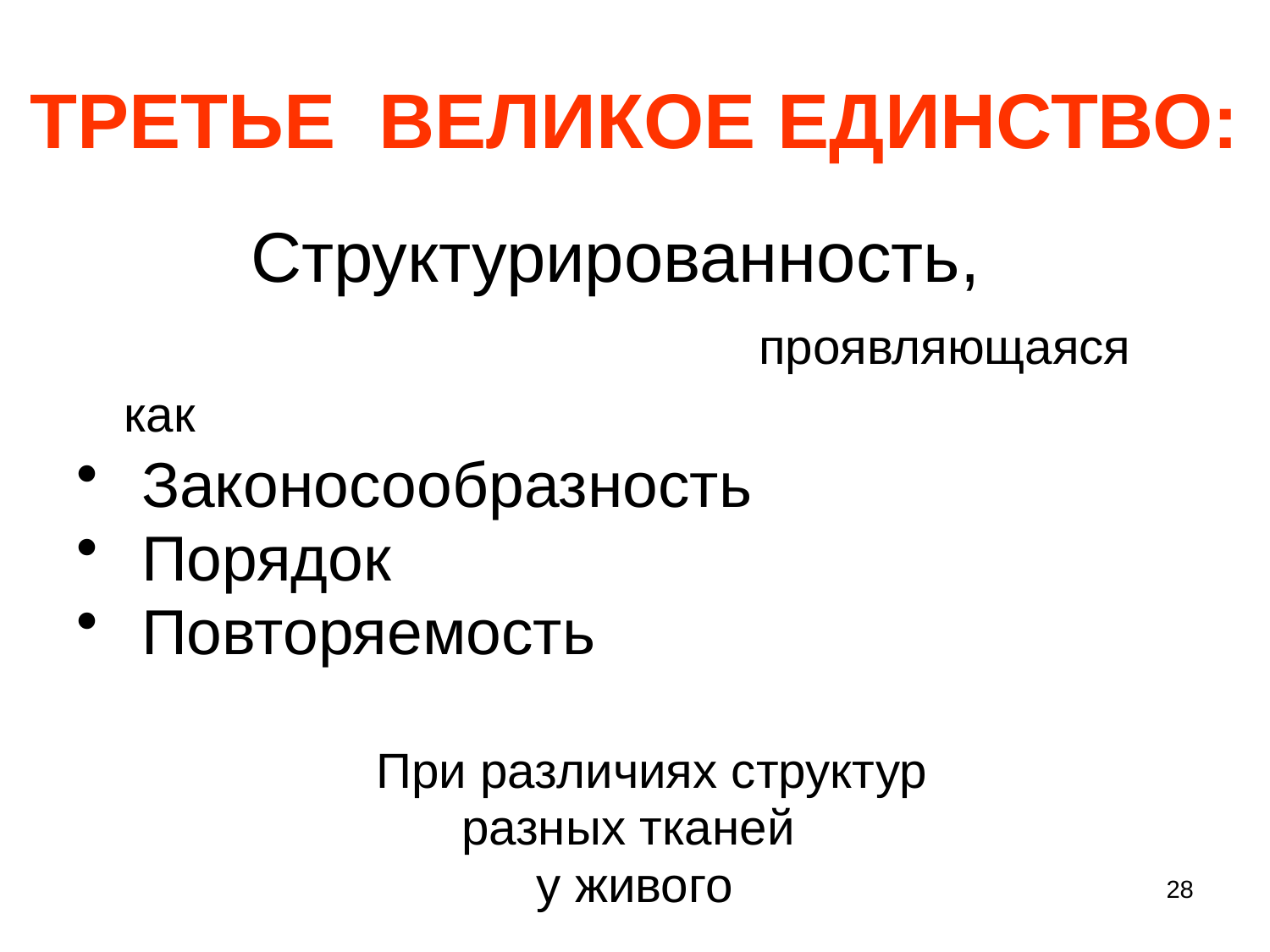

# ТРЕТЬЕ  ВЕЛИКОЕ ЕДИНСТВО:
		Структурированность,
  						проявляющаяся как
 Законосообразность
 Порядок
 Повторяемость

	При различиях структур
разных тканей
у живого

28